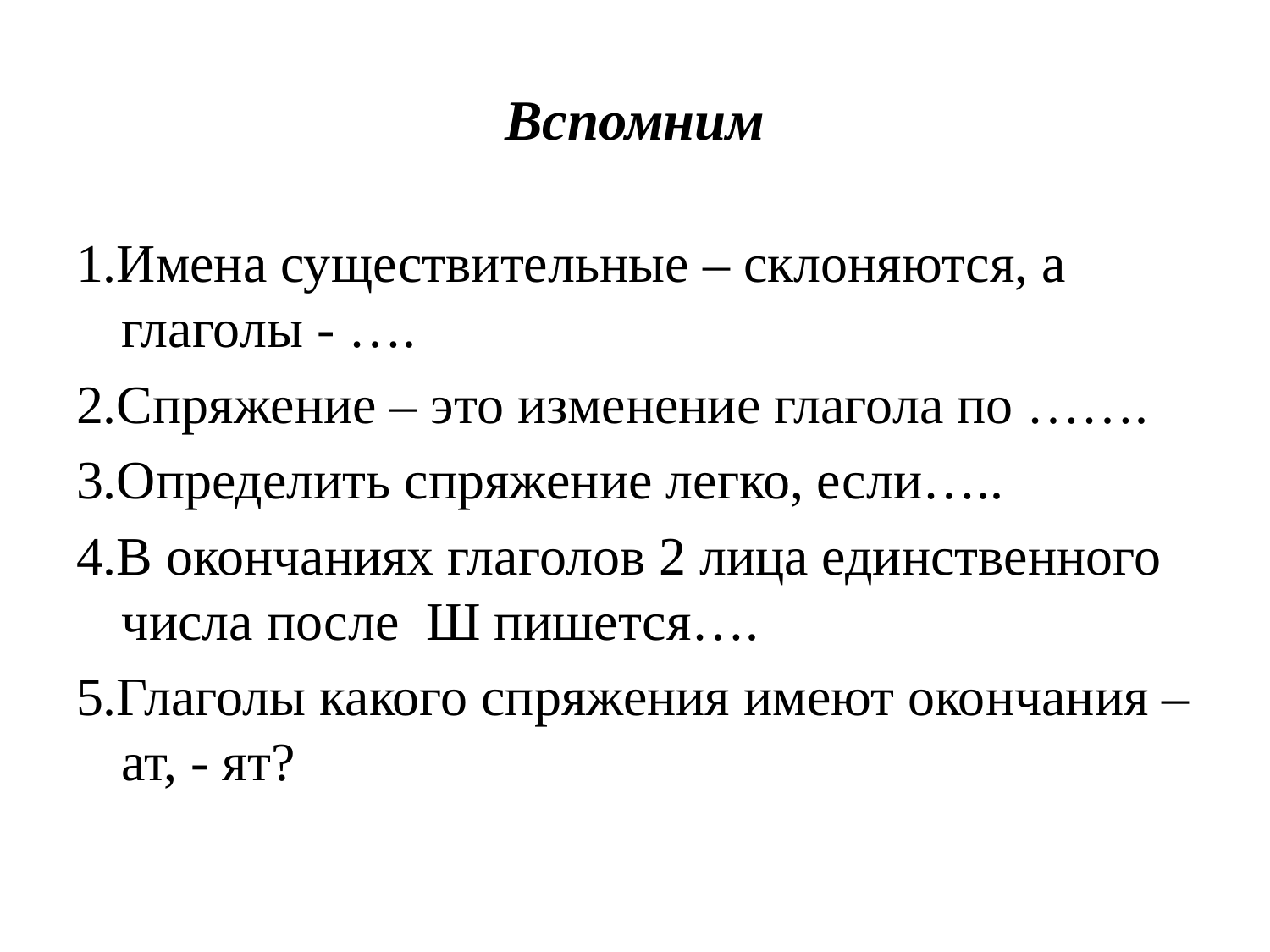

# Вспомним
1.Имена существительные – склоняются, а глаголы - ….
2.Спряжение – это изменение глагола по …….
3.Определить спряжение легко, если…..
4.В окончаниях глаголов 2 лица единственного числа после  Ш пишется….
5.Глаголы какого спряжения имеют окончания – ат, - ят?